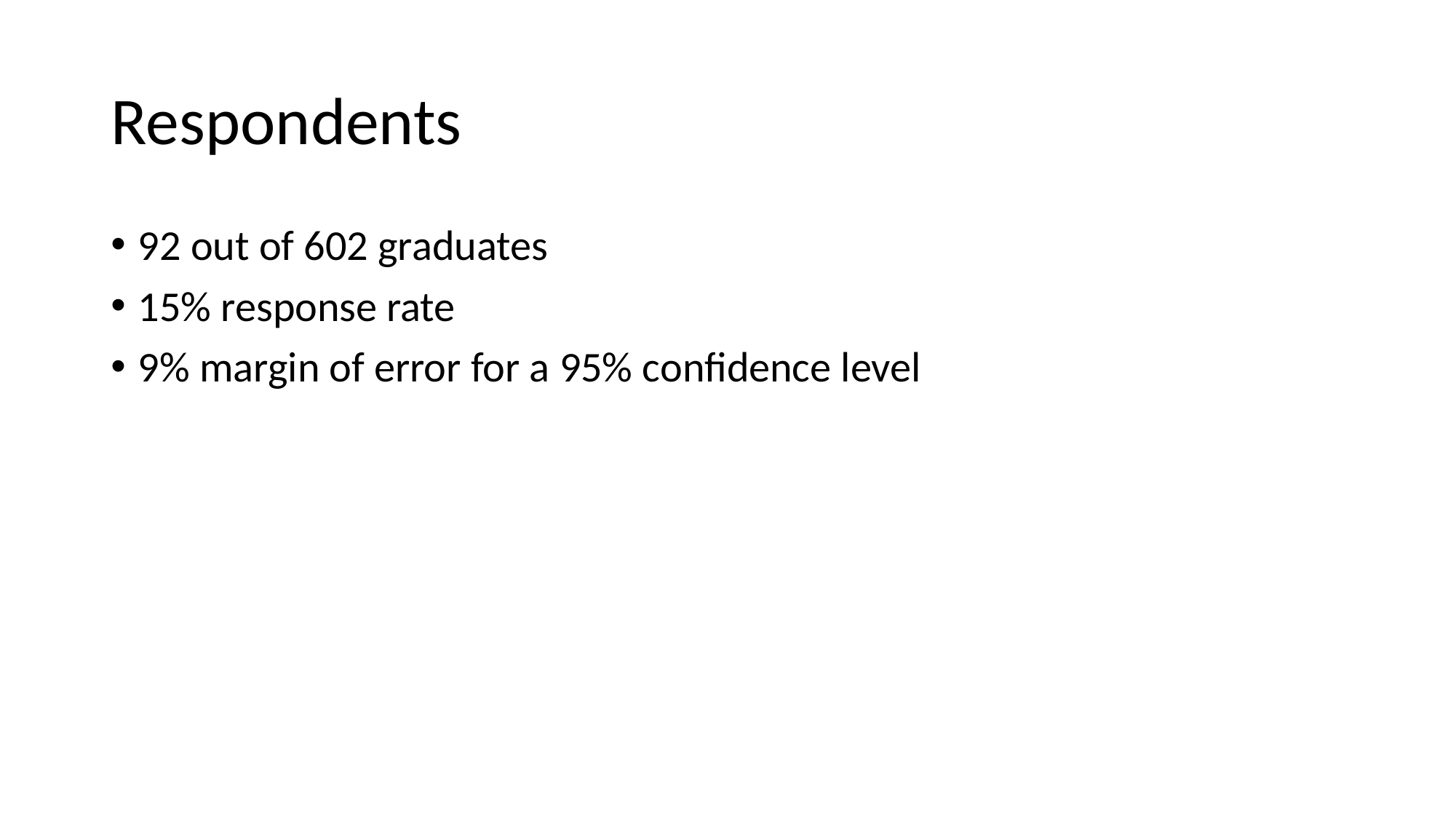

# Respondents
92 out of 602 graduates
15% response rate
9% margin of error for a 95% confidence level